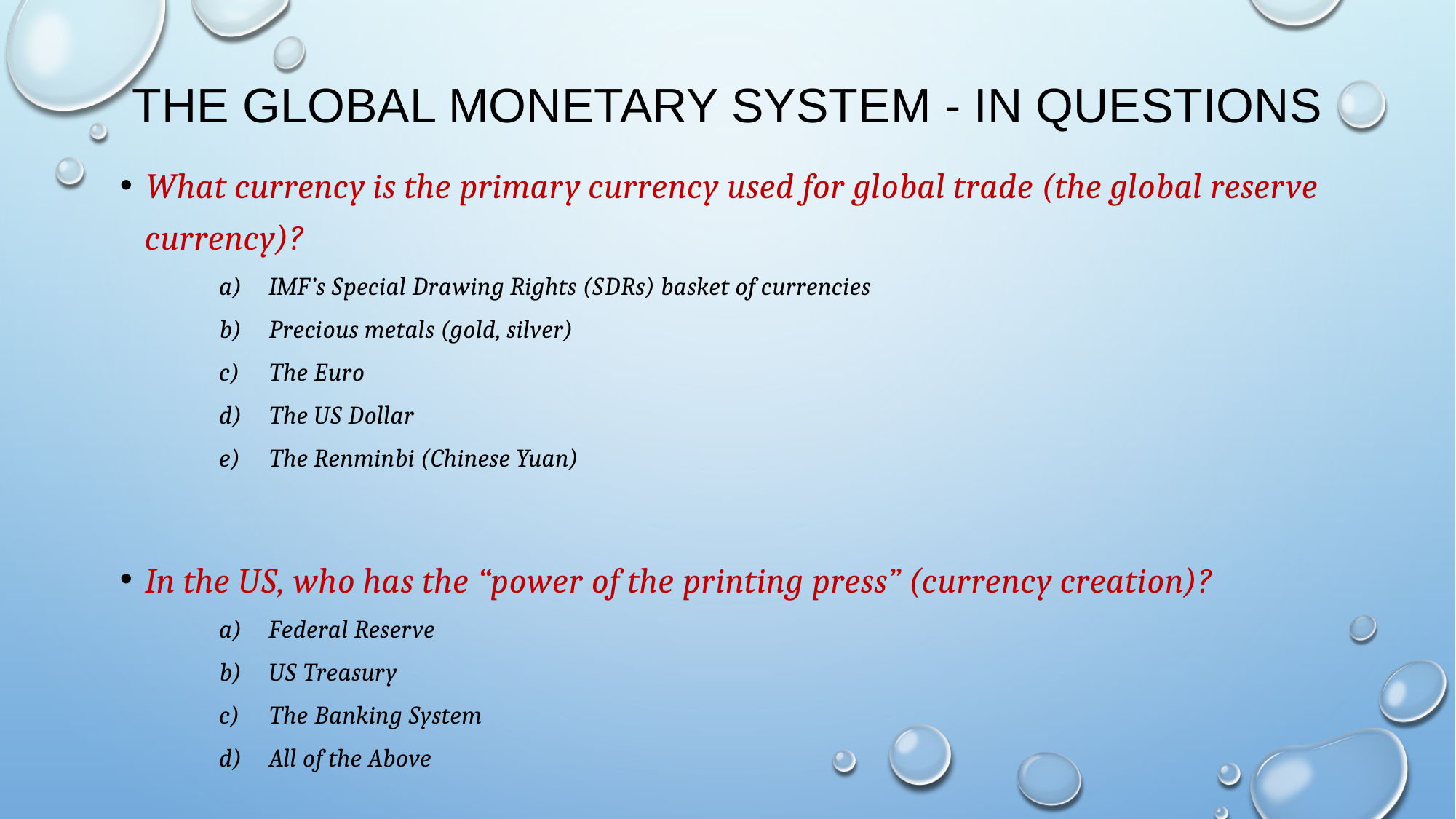

# The global monetary system - in questions
What currency is the primary currency used for global trade (the global reserve currency)?
IMF’s Special Drawing Rights (SDRs) basket of currencies
Precious metals (gold, silver)
The Euro
The US Dollar
The Renminbi (Chinese Yuan)

In the US, who has the “power of the printing press” (currency creation)?
Federal Reserve
US Treasury
The Banking System
All of the Above